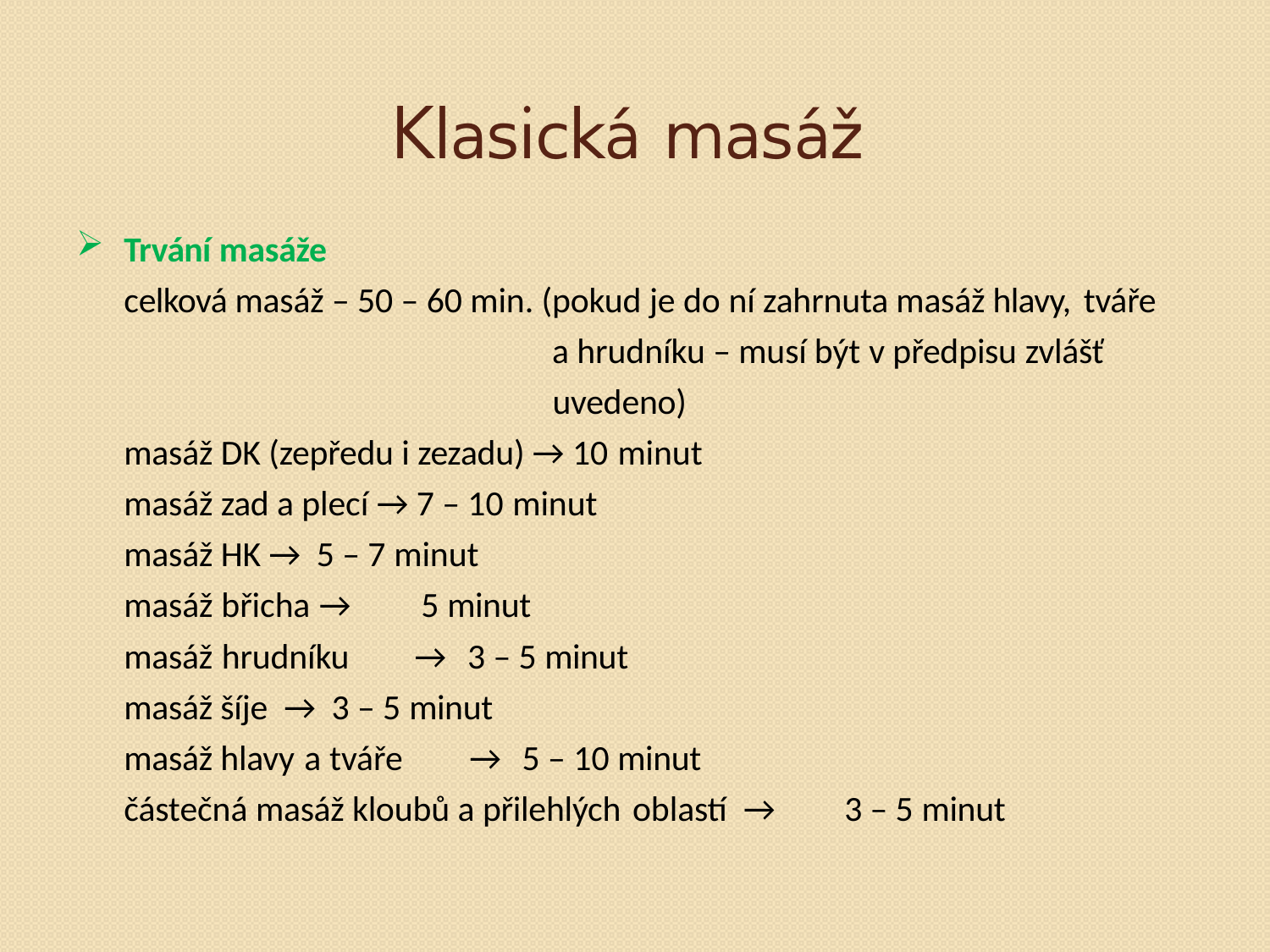

# Klasická masáž
Trvání masáže
celková masáž – 50 – 60 min. (pokud je do ní zahrnuta masáž hlavy, tváře
a hrudníku – musí být v předpisu zvlášť
uvedeno)
masáž DK (zepředu i zezadu) → 10 minut
masáž zad a plecí → 7 – 10 minut
masáž HK →  5 – 7 minut
masáž břicha →	5 minut
masáž hrudníku	→	3 – 5 minut
masáž šíje  →  3 – 5 minut
masáž hlavy a tváře	→	5 – 10 minut
částečná masáž kloubů a přilehlých oblastí  →	3 – 5 minut